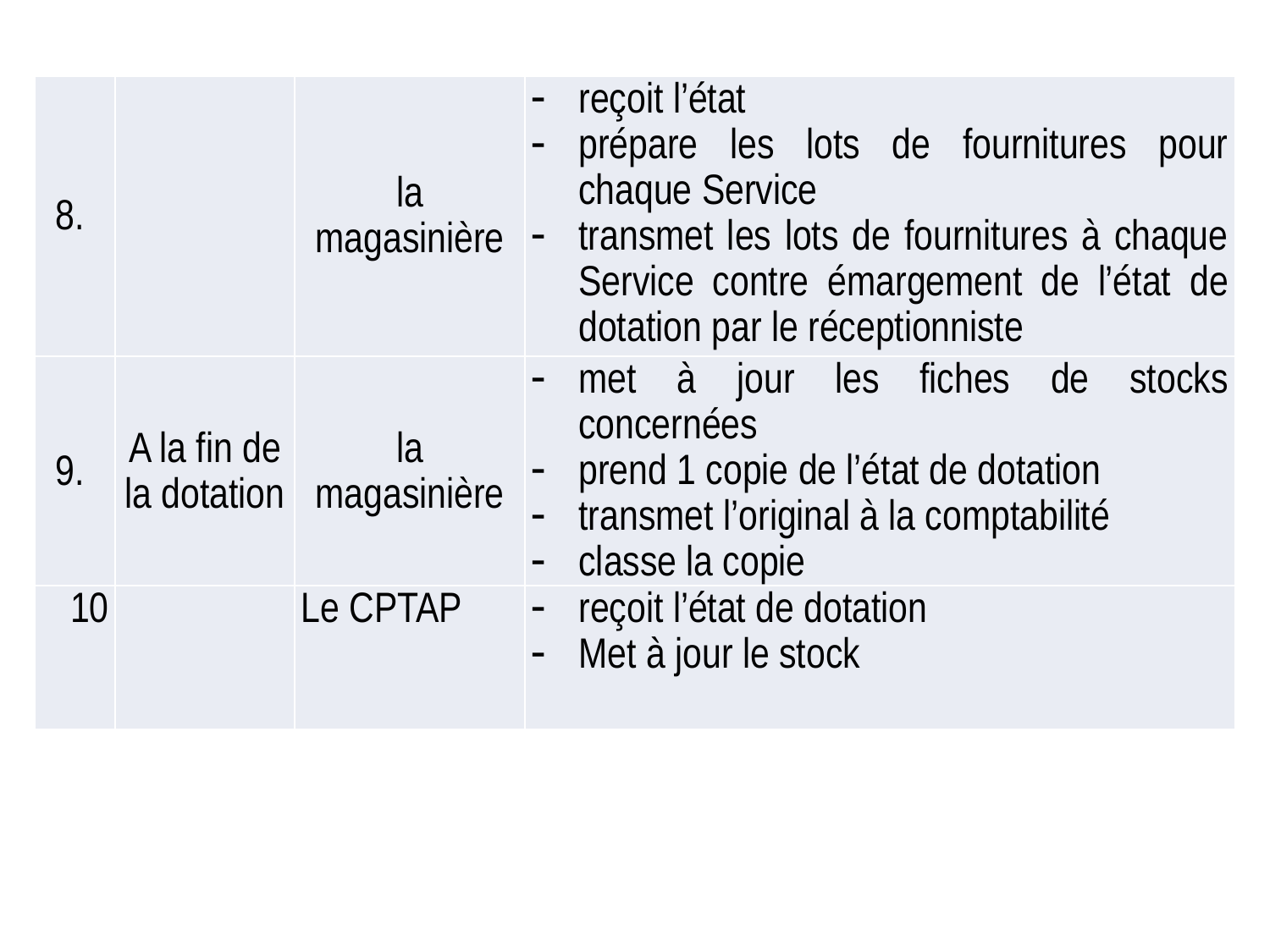

| 8. |  | la magasinière | reçoit l’état prépare les lots de fournitures pour chaque Service transmet les lots de fournitures à chaque Service contre émargement de l’état de dotation par le réceptionniste |
| --- | --- | --- | --- |
| 9. | A la fin de la dotation | la magasinière | met à jour les fiches de stocks concernées prend 1 copie de l’état de dotation transmet l’original à la comptabilité classe la copie |
| 10 |  | Le CPTAP | reçoit l’état de dotation Met à jour le stock |